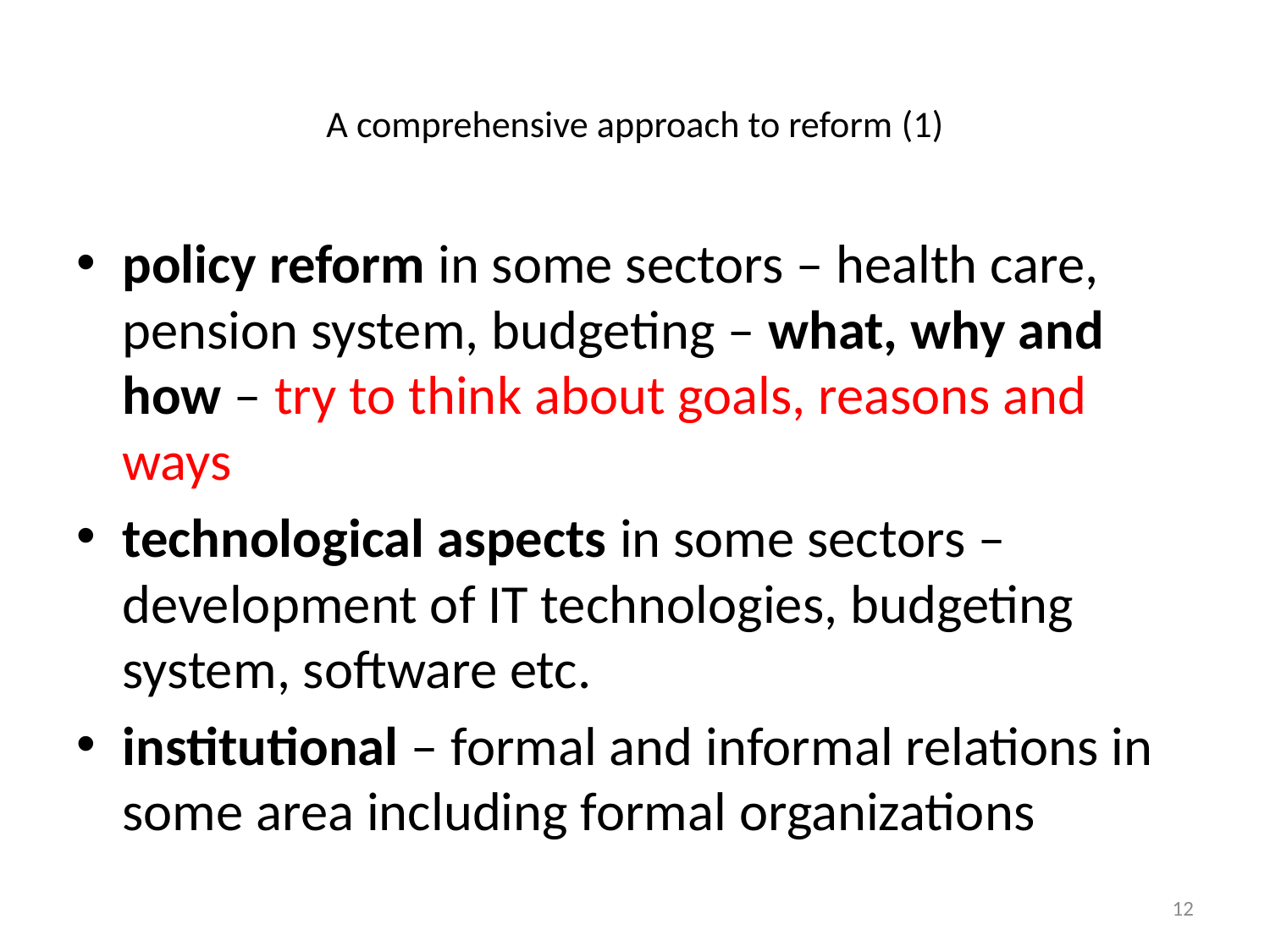

# A comprehensive approach to reform (1)
policy reform in some sectors – health care, pension system, budgeting – what, why and how – try to think about goals, reasons and ways
technological aspects in some sectors – development of IT technologies, budgeting system, software etc.
institutional – formal and informal relations in some area including formal organizations
12